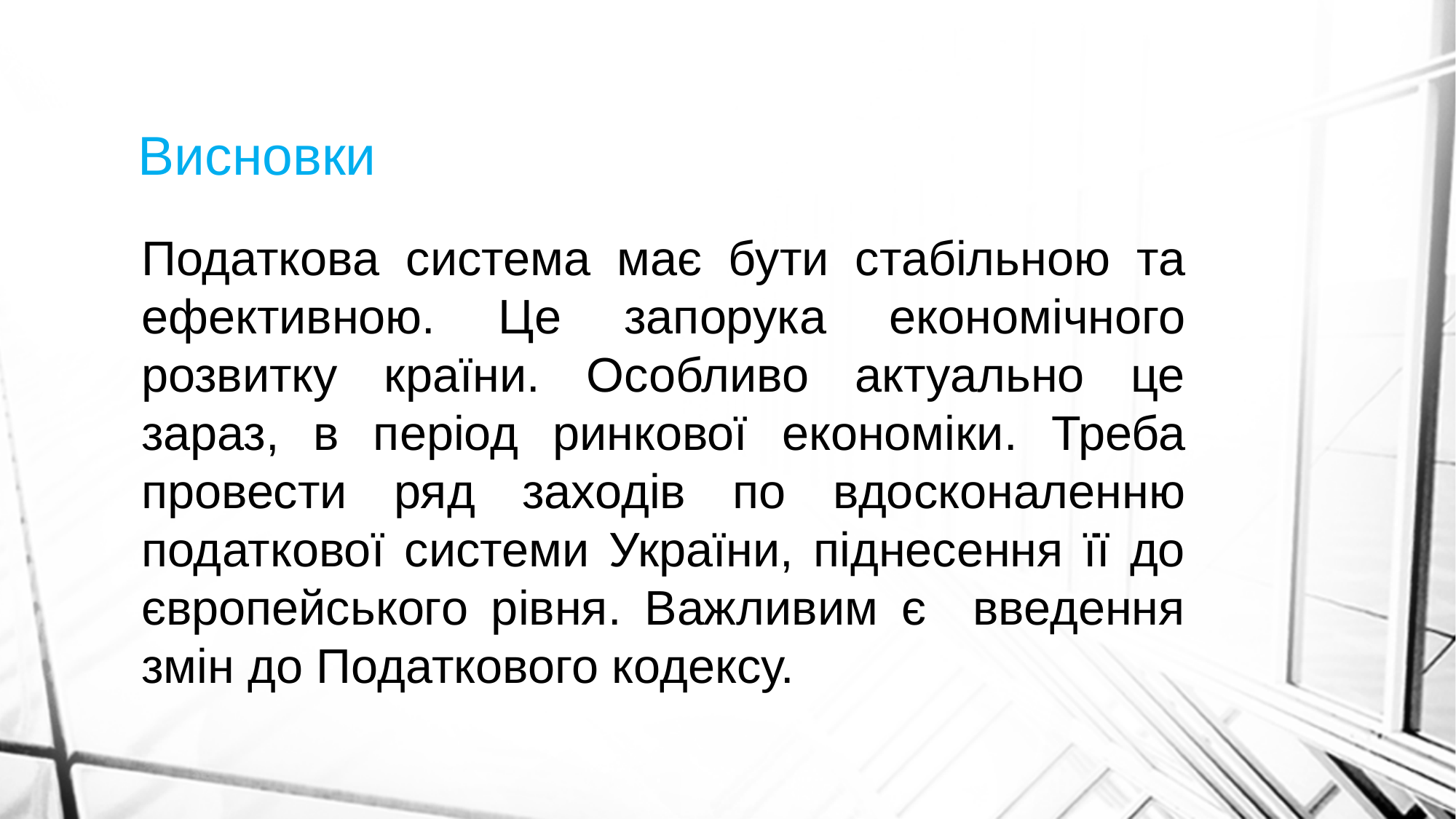

# Висновки
Податкова система має бути стабільною та ефективною. Це запорука економічного розвитку країни. Особливо актуально це зараз, в період ринкової економіки. Треба провести ряд заходів по вдосконаленню податкової системи України, піднесення її до європейського рівня. Важливим є  введення змін до Податкового кодексу.